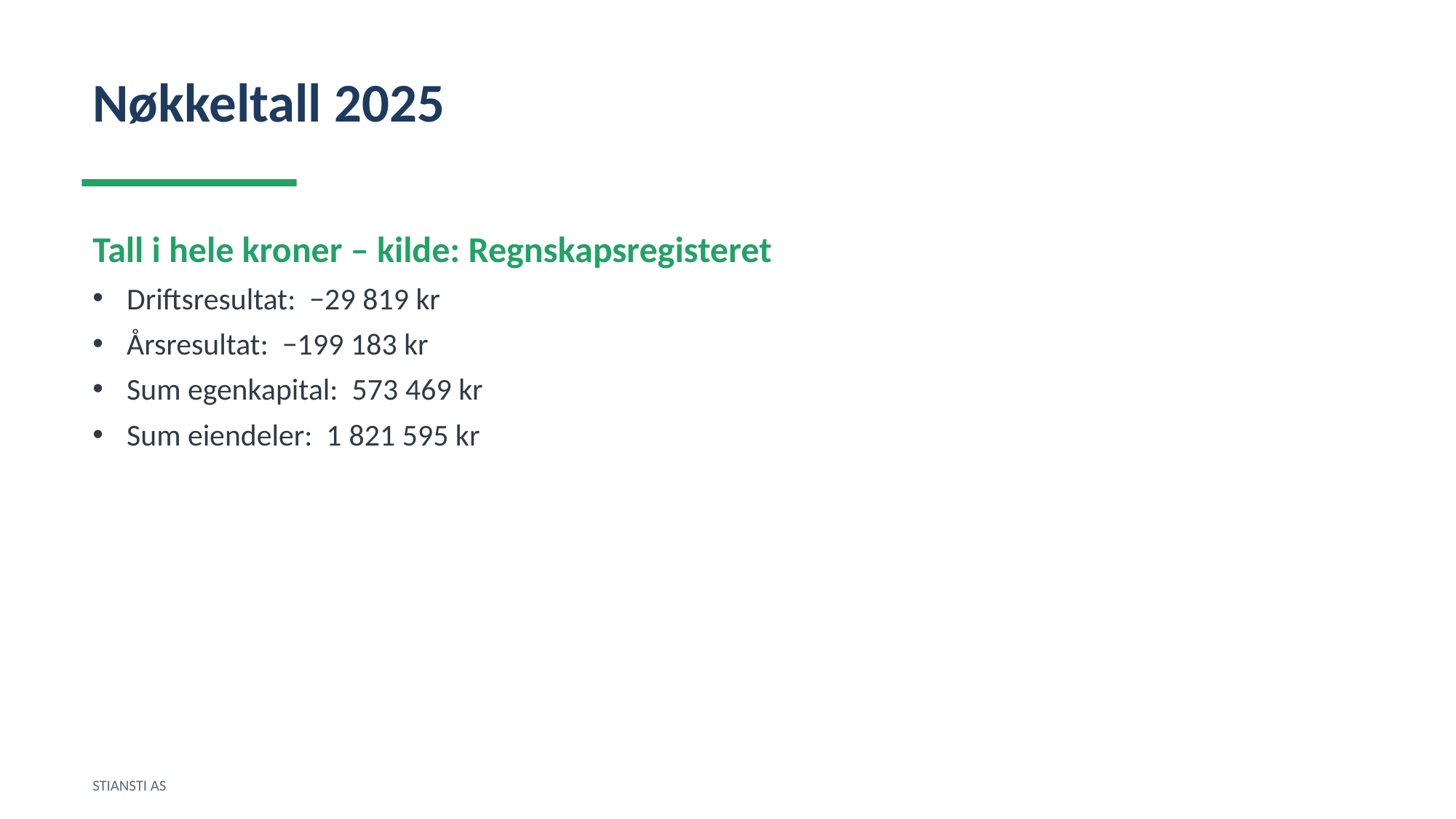

Nøkkeltall 2025

Tall i hele kroner – kilde: Regnskapsregisteret
Driftsresultat:  −29 819 kr
Årsresultat:  −199 183 kr
Sum egenkapital:  573 469 kr
Sum eiendeler:  1 821 595 kr
STIANSTI AS